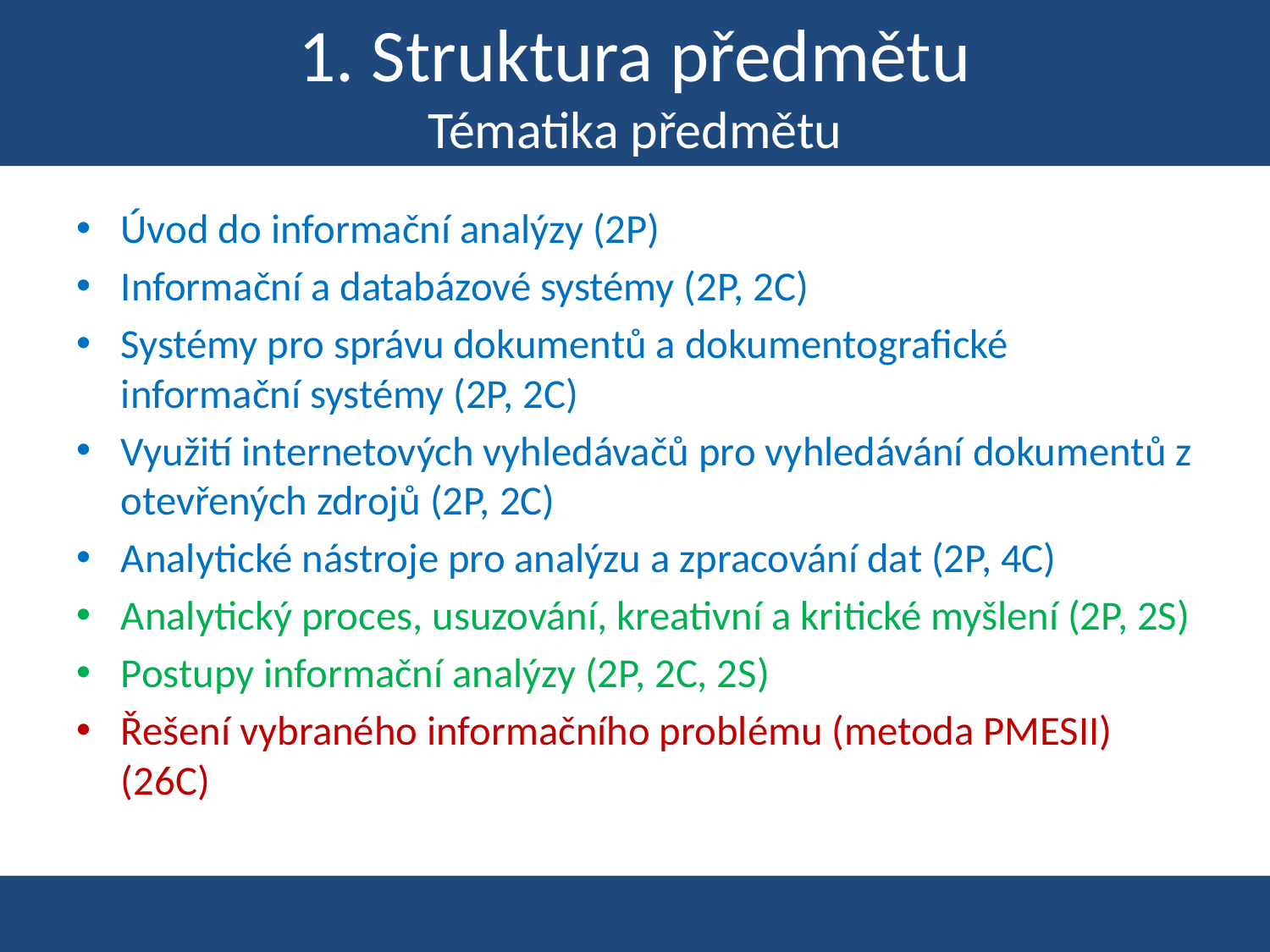

# 1. Struktura předmětu Tématika předmětu
Úvod do informační analýzy (2P)
Informační a databázové systémy (2P, 2C)
Systémy pro správu dokumentů a dokumentografické informační systémy (2P, 2C)
Využití internetových vyhledávačů pro vyhledávání dokumentů z otevřených zdrojů (2P, 2C)
Analytické nástroje pro analýzu a zpracování dat (2P, 4C)
Analytický proces, usuzování, kreativní a kritické myšlení (2P, 2S)
Postupy informační analýzy (2P, 2C, 2S)
Řešení vybraného informačního problému (metoda PMESII) (26C)